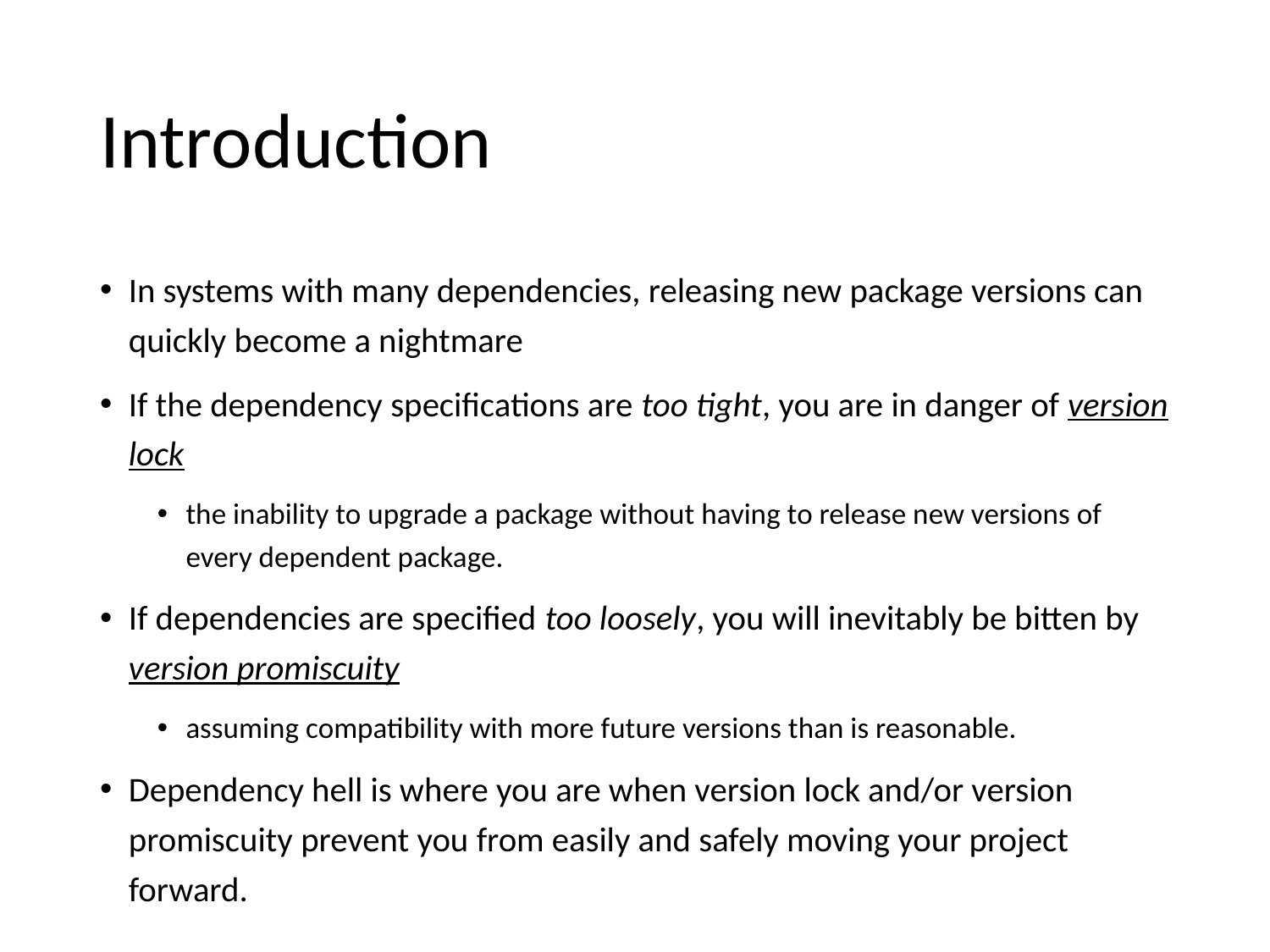

# Introduction
In systems with many dependencies, releasing new package versions can quickly become a nightmare
If the dependency specifications are too tight, you are in danger of version lock
the inability to upgrade a package without having to release new versions of every dependent package.
If dependencies are specified too loosely, you will inevitably be bitten by version promiscuity
assuming compatibility with more future versions than is reasonable.
Dependency hell is where you are when version lock and/or version promiscuity prevent you from easily and safely moving your project forward.